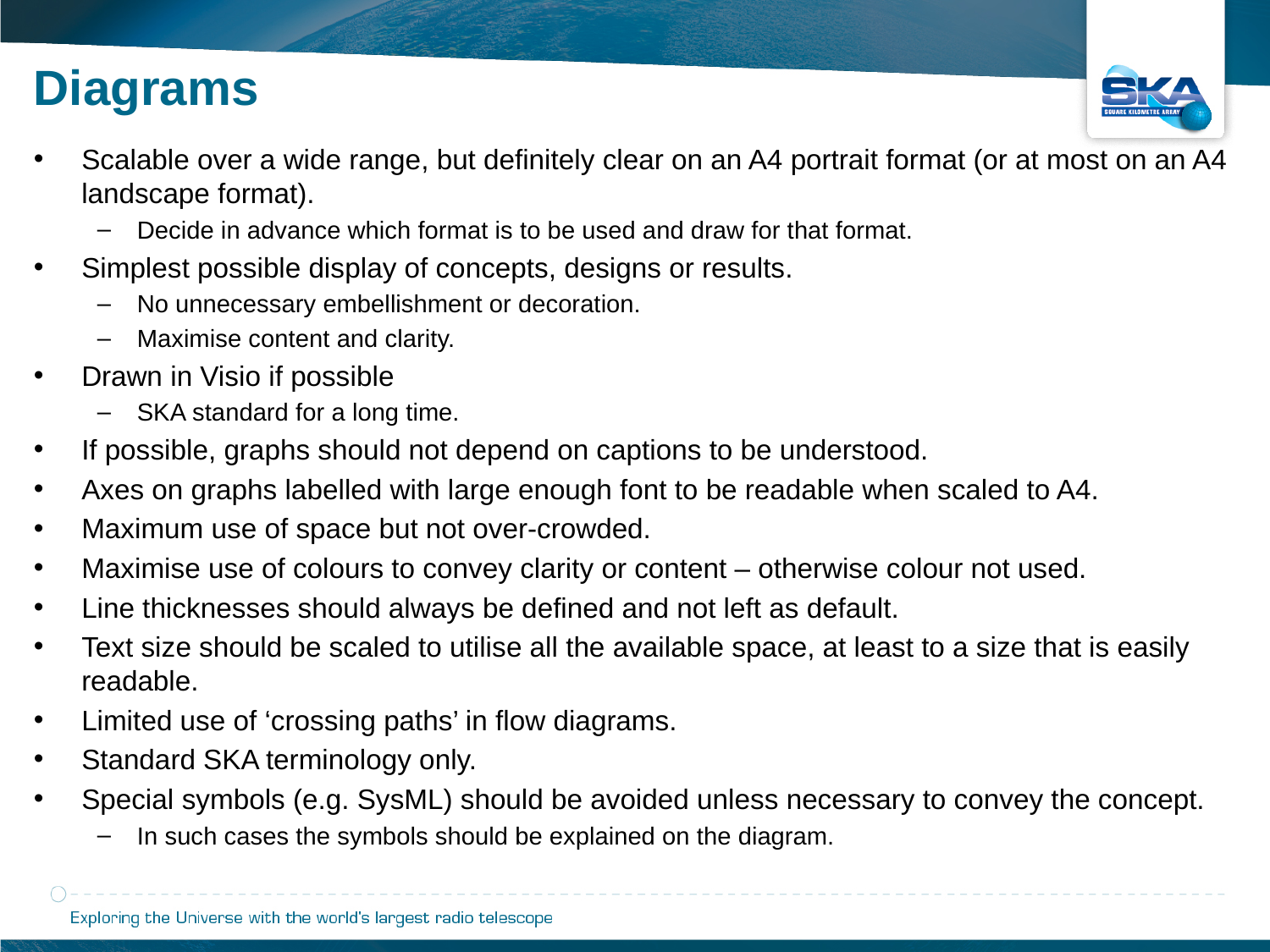

Diagrams
Scalable over a wide range, but definitely clear on an A4 portrait format (or at most on an A4 landscape format).
Decide in advance which format is to be used and draw for that format.
Simplest possible display of concepts, designs or results.
No unnecessary embellishment or decoration.
Maximise content and clarity.
Drawn in Visio if possible
SKA standard for a long time.
If possible, graphs should not depend on captions to be understood.
Axes on graphs labelled with large enough font to be readable when scaled to A4.
Maximum use of space but not over-crowded.
Maximise use of colours to convey clarity or content – otherwise colour not used.
Line thicknesses should always be defined and not left as default.
Text size should be scaled to utilise all the available space, at least to a size that is easily readable.
Limited use of ‘crossing paths’ in flow diagrams.
Standard SKA terminology only.
Special symbols (e.g. SysML) should be avoided unless necessary to convey the concept.
In such cases the symbols should be explained on the diagram.